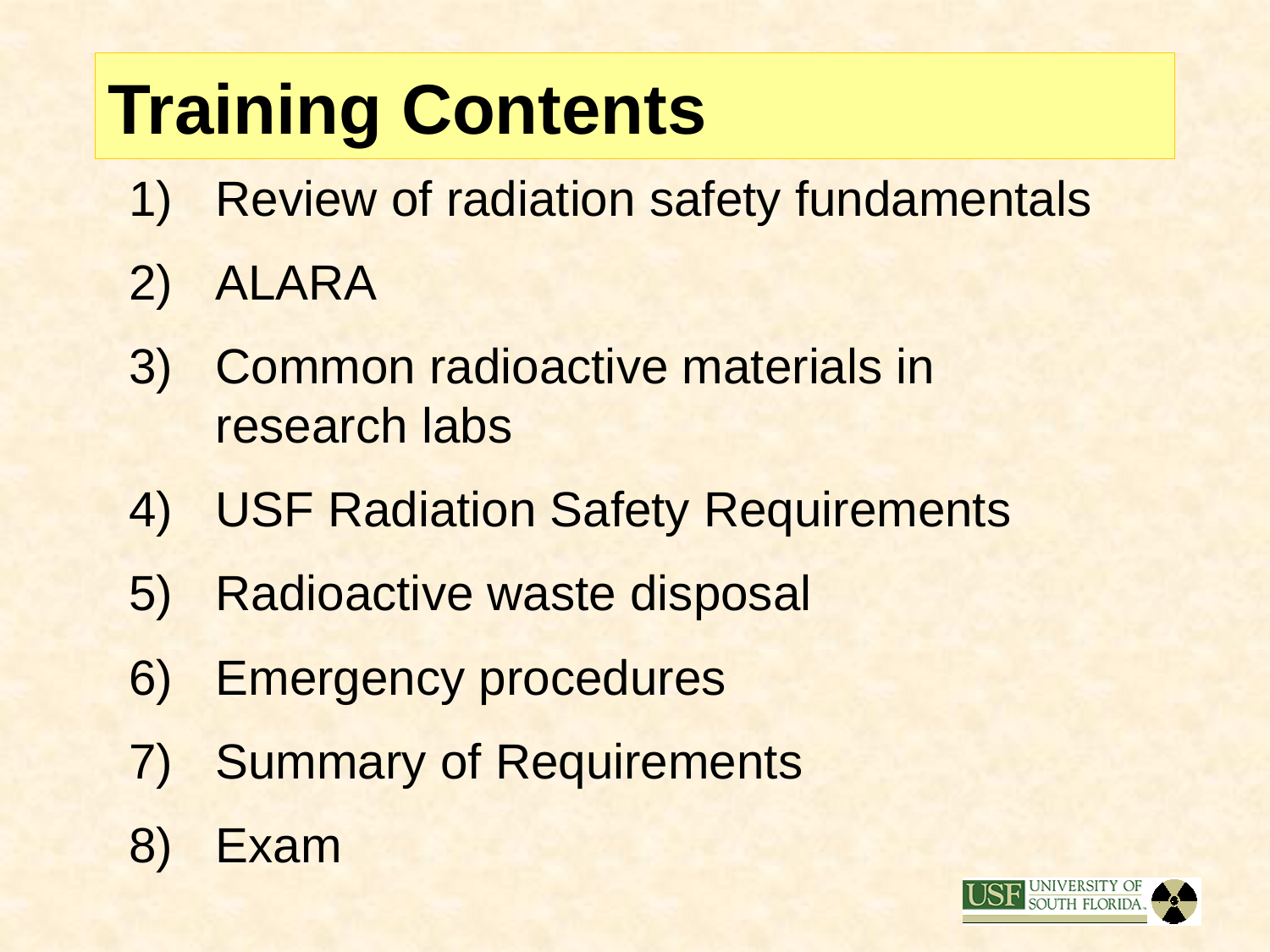

# Training Contents
Review of radiation safety fundamentals
ALARA
Common radioactive materials in research labs
USF Radiation Safety Requirements
Radioactive waste disposal
Emergency procedures
Summary of Requirements
Exam